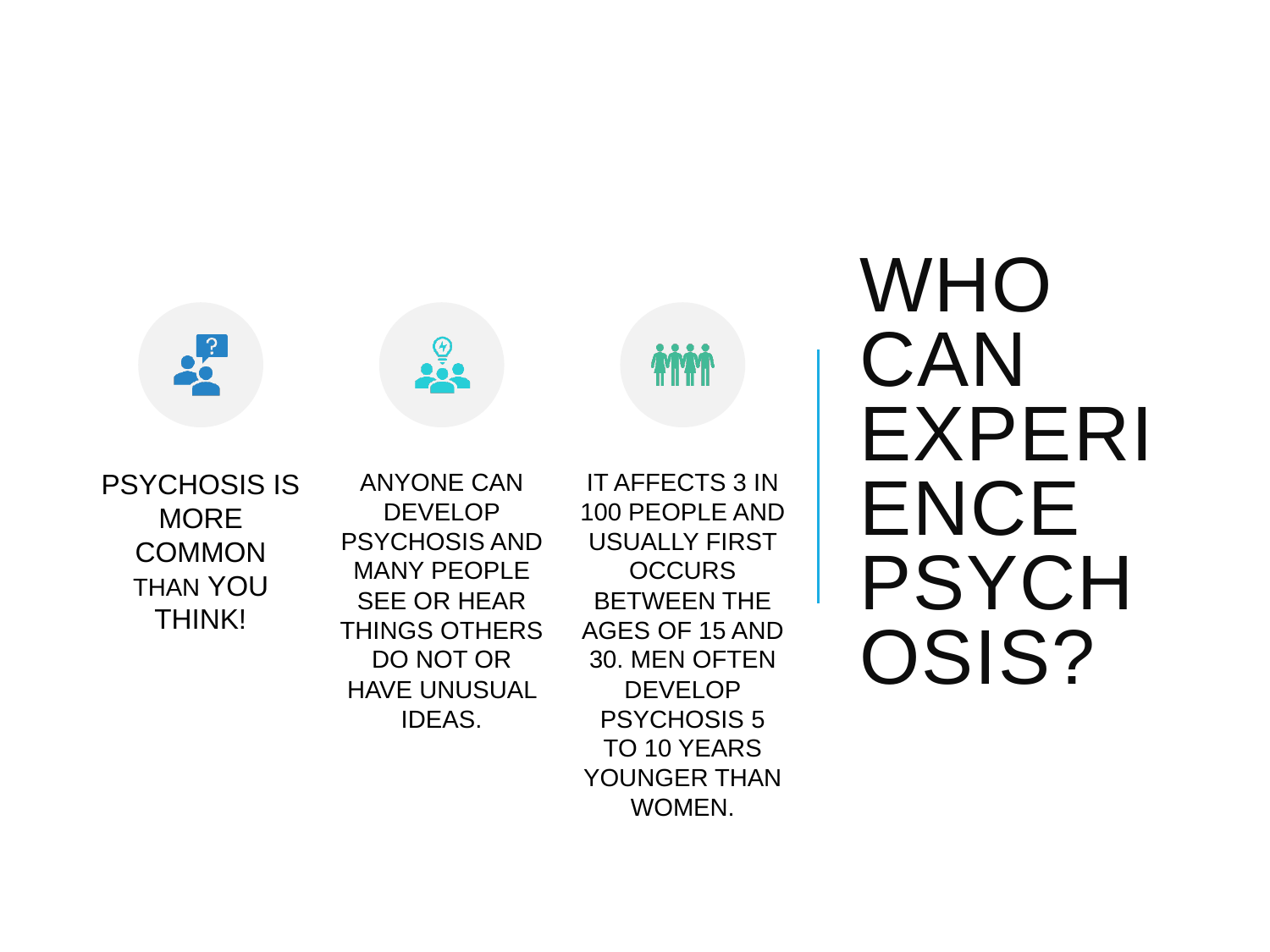

# Who can experience psychosis?
Psychosis is more common than you think!
Anyone can develop psychosis and many people see or hear things others do not or have unusual ideas.
It affects 3 in 100 people and usually first occurs between the ages of 15 and 30. Men often develop psychosis 5 to 10 years younger than women.